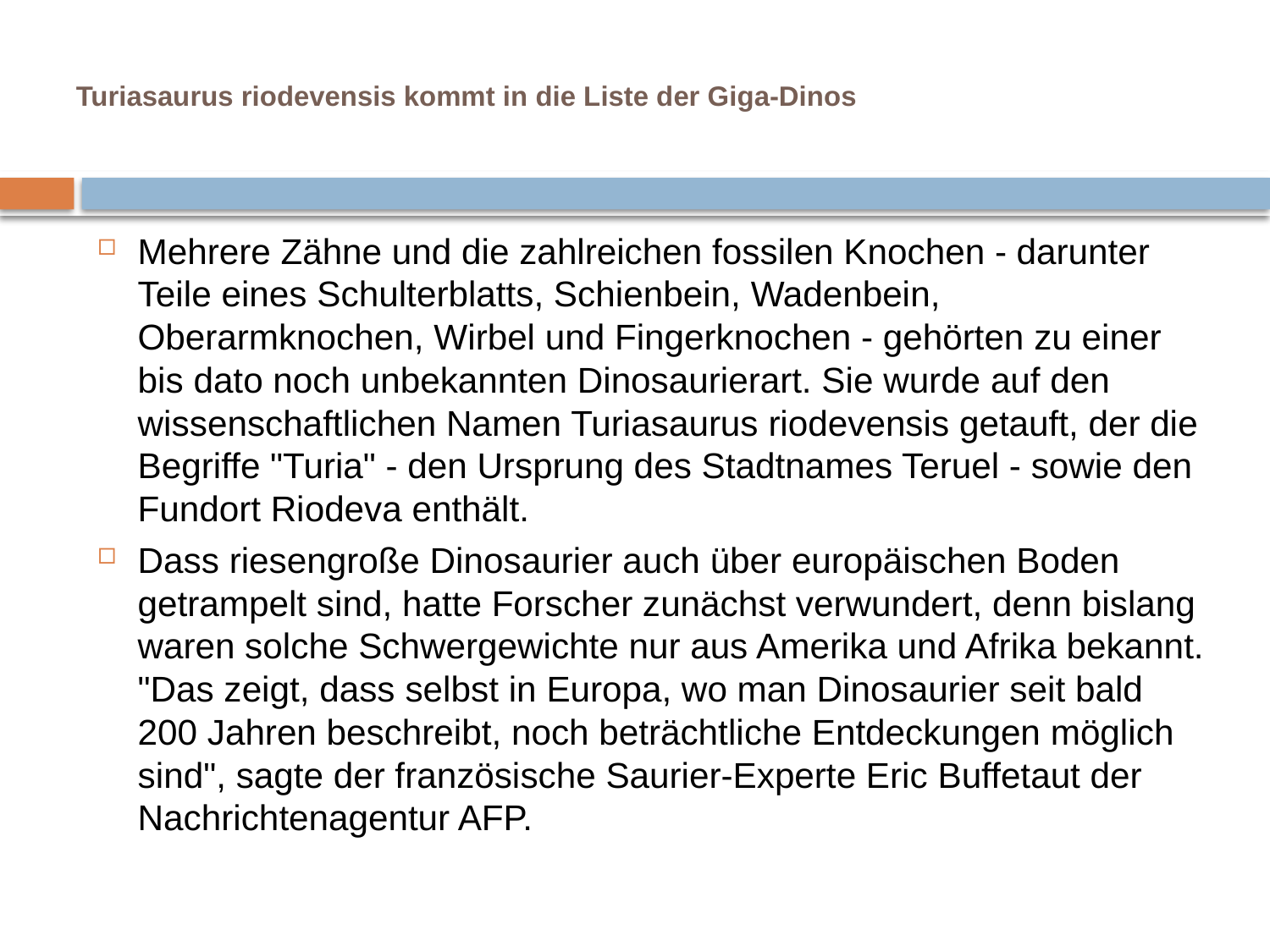

# Turiasaurus riodevensis kommt in die Liste der Giga-Dinos
Mehrere Zähne und die zahlreichen fossilen Knochen - darunter Teile eines Schulterblatts, Schienbein, Wadenbein, Oberarmknochen, Wirbel und Fingerknochen - gehörten zu einer bis dato noch unbekannten Dinosaurierart. Sie wurde auf den wissenschaftlichen Namen Turiasaurus riodevensis getauft, der die Begriffe "Turia" - den Ursprung des Stadtnames Teruel - sowie den Fundort Riodeva enthält.
Dass riesengroße Dinosaurier auch über europäischen Boden getrampelt sind, hatte Forscher zunächst verwundert, denn bislang waren solche Schwergewichte nur aus Amerika und Afrika bekannt. "Das zeigt, dass selbst in Europa, wo man Dinosaurier seit bald 200 Jahren beschreibt, noch beträchtliche Entdeckungen möglich sind", sagte der französische Saurier-Experte Eric Buffetaut der Nachrichtenagentur AFP.